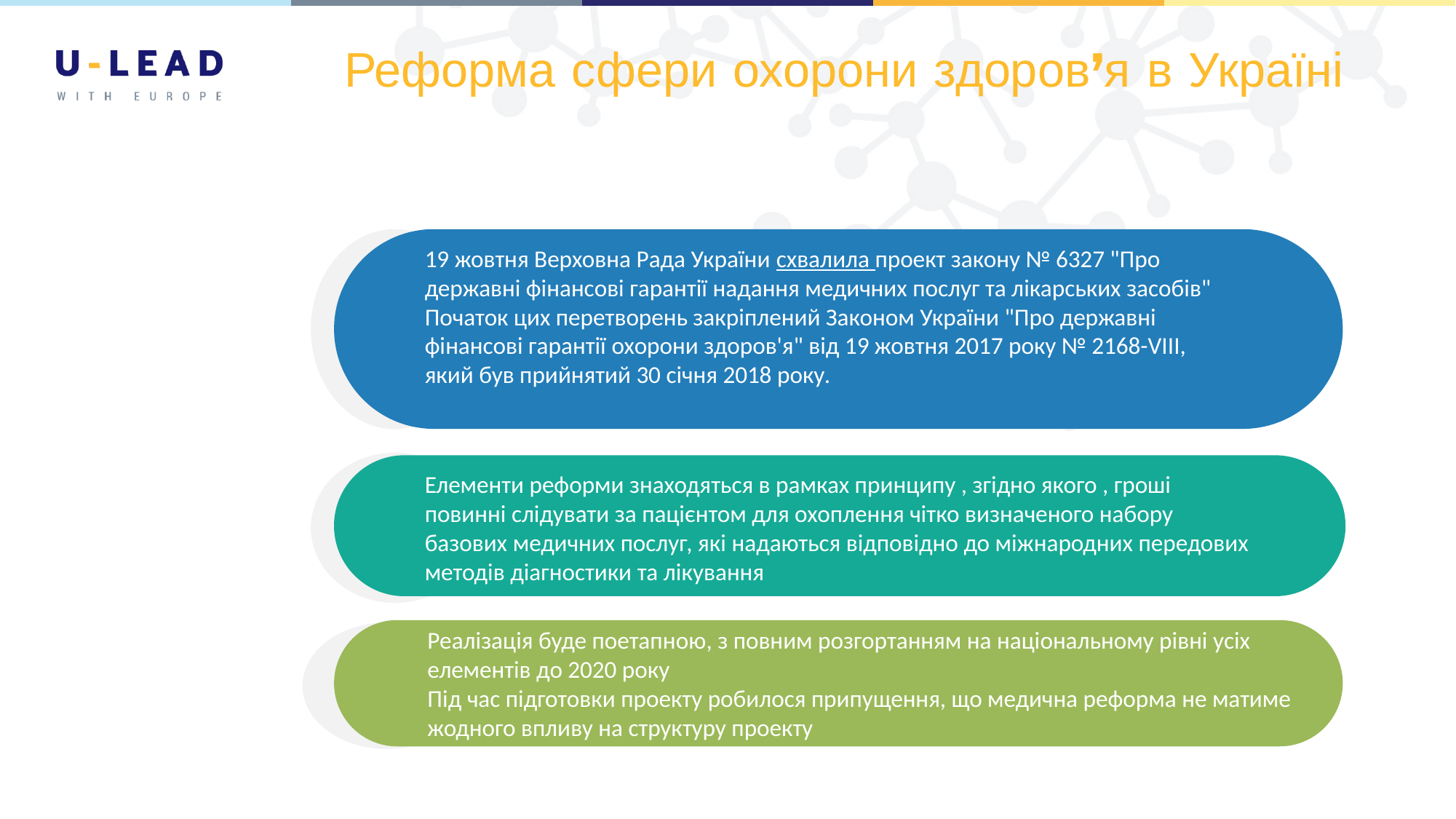

# Реформа сфери охорони здоров’я в Україні

19 жовтня Верховна Рада України схвалила проект закону № 6327 "Про державні фінансові гарантії надання медичних послуг та лікарських засобів"
Початок цих перетворень закріплений Законом України "Про державні фінансові гарантії охорони здоров'я" від 19 жовтня 2017 року № 2168-VIII, який був прийнятий 30 січня 2018 року.

Елементи реформи знаходяться в рамках принципу , згідно якого , гроші повинні слідувати за пацієнтом для охоплення чітко визначеного набору базових медичних послуг, які надаються відповідно до міжнародних передових методів діагностики та лікування
Реалізація буде поетапною, з повним розгортанням на національному рівні усіх елементів до 2020 року
Під час підготовки проекту робилося припущення, що медична реформа не матиме жодного впливу на структуру проекту